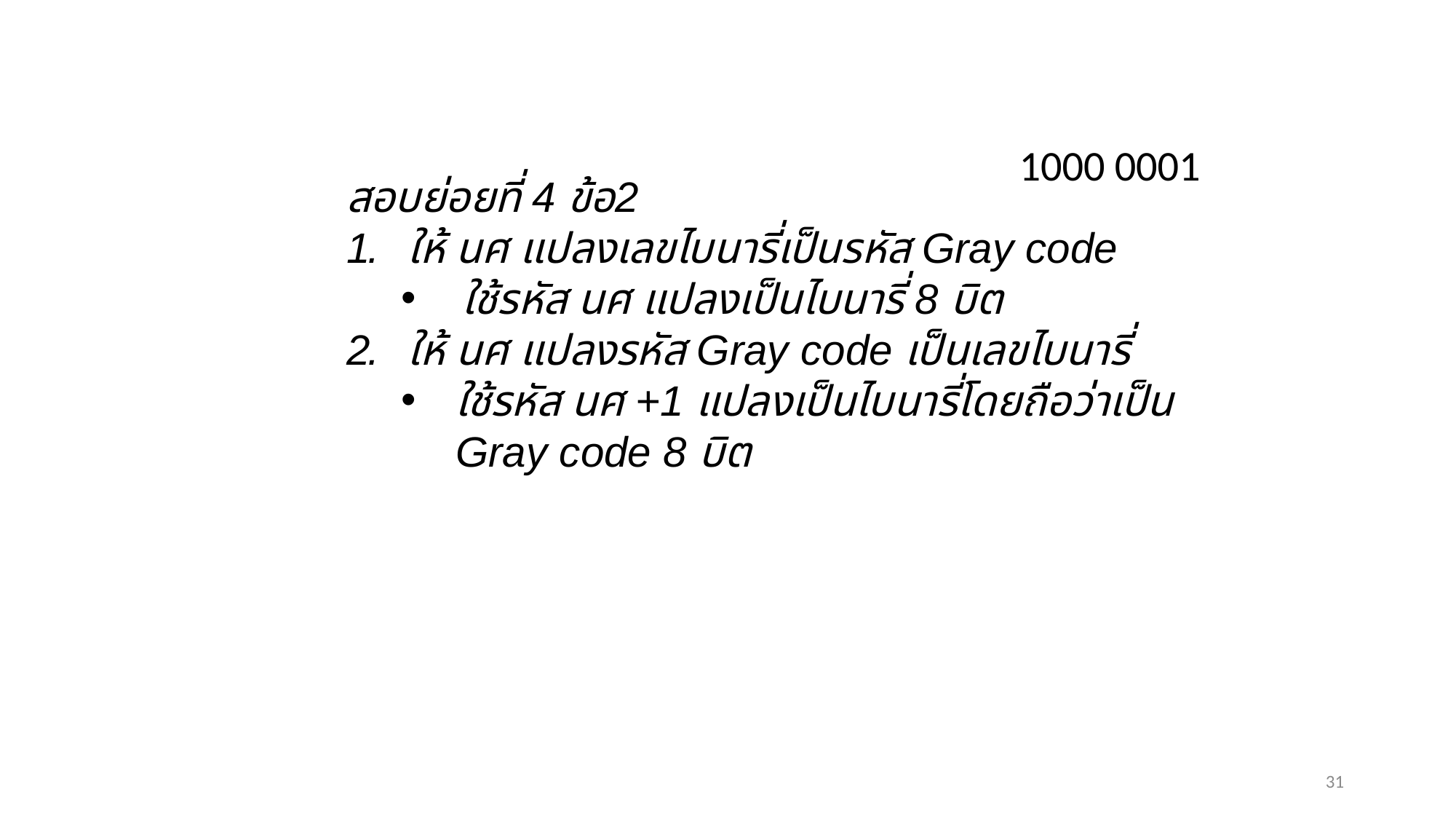

1000 0001
สอบย่อยที่ 4 ข้อ2
ให้ นศ แปลงเลขไบนารี่เป็นรหัส Gray code
ใช้รหัส นศ แปลงเป็นไบนารี่ 8 บิต
ให้ นศ แปลงรหัส Gray code เป็นเลขไบนารี่
ใช้รหัส นศ +1 แปลงเป็นไบนารี่โดยถือว่าเป็น Gray code 8 บิต
31